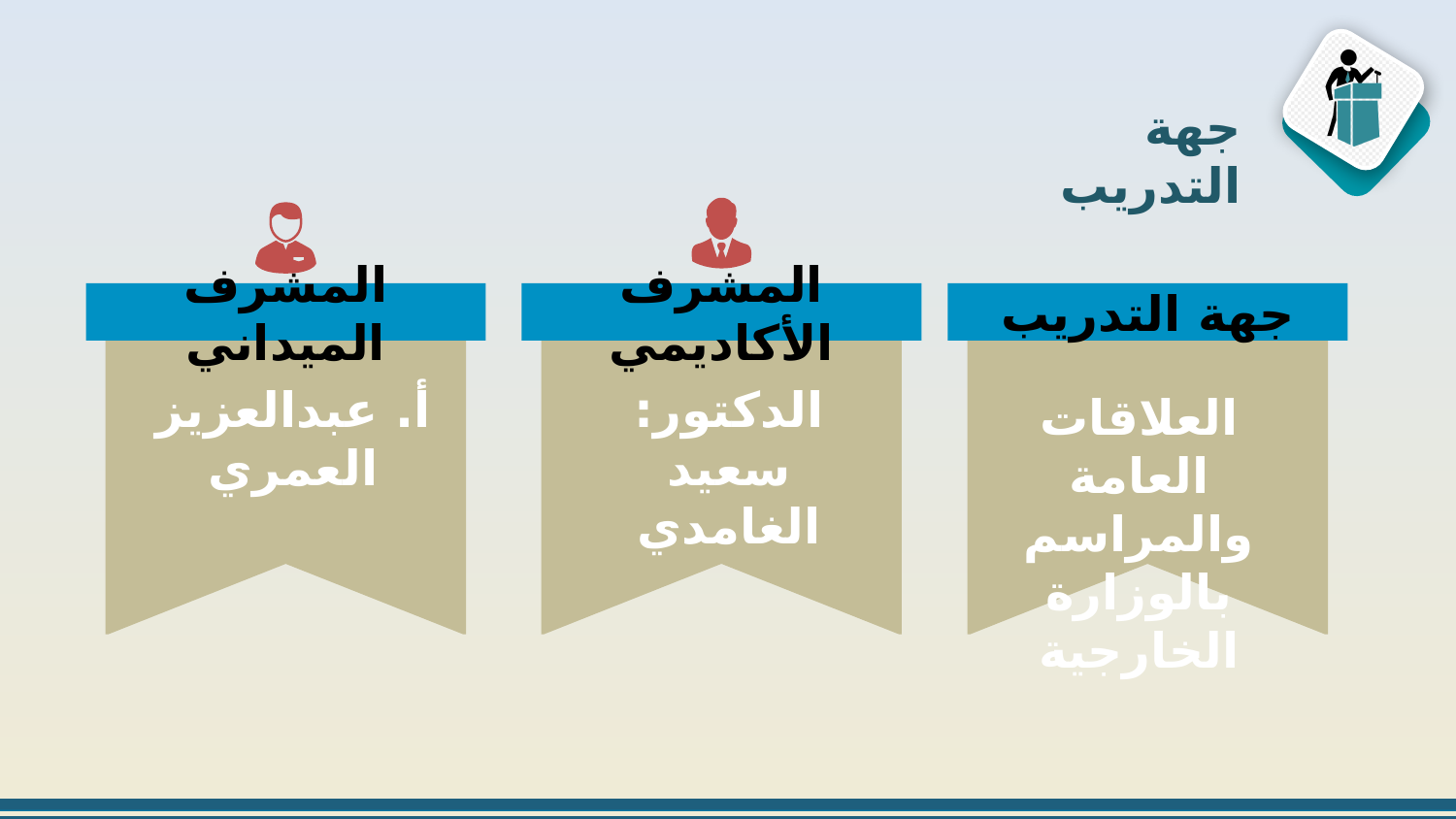

جهة التدريب

المشرف الأكاديمي

الدكتور: سعيد الغامدي
المشرف الميداني

أ. عبدالعزيز العمري
جهة التدريب

العلاقات العامة والمراسم بالوزارة الخارجية